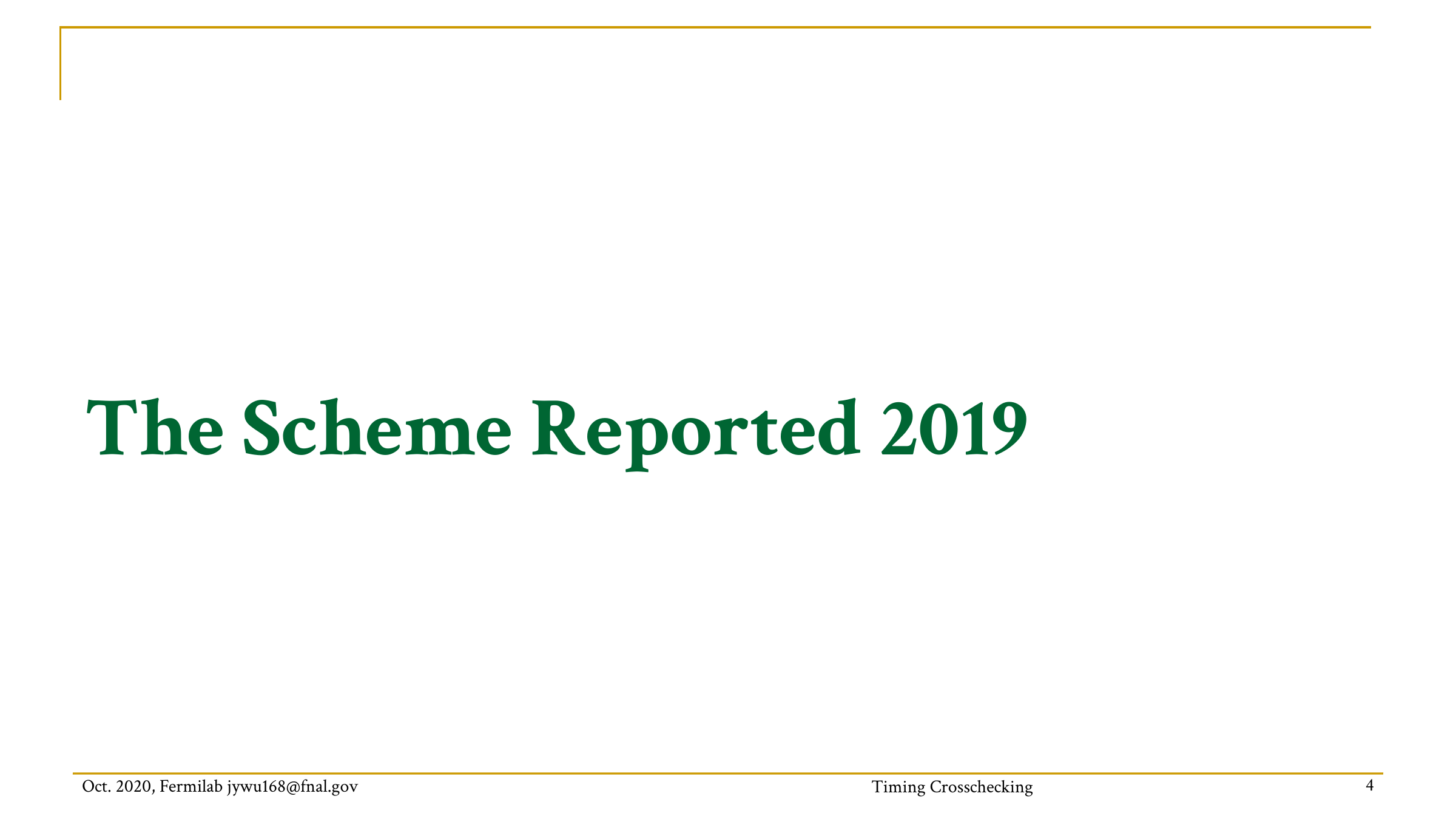

# The Scheme Reported 2019
Timing Crosschecking
Oct. 2020, Fermilab jywu168@fnal.gov
4